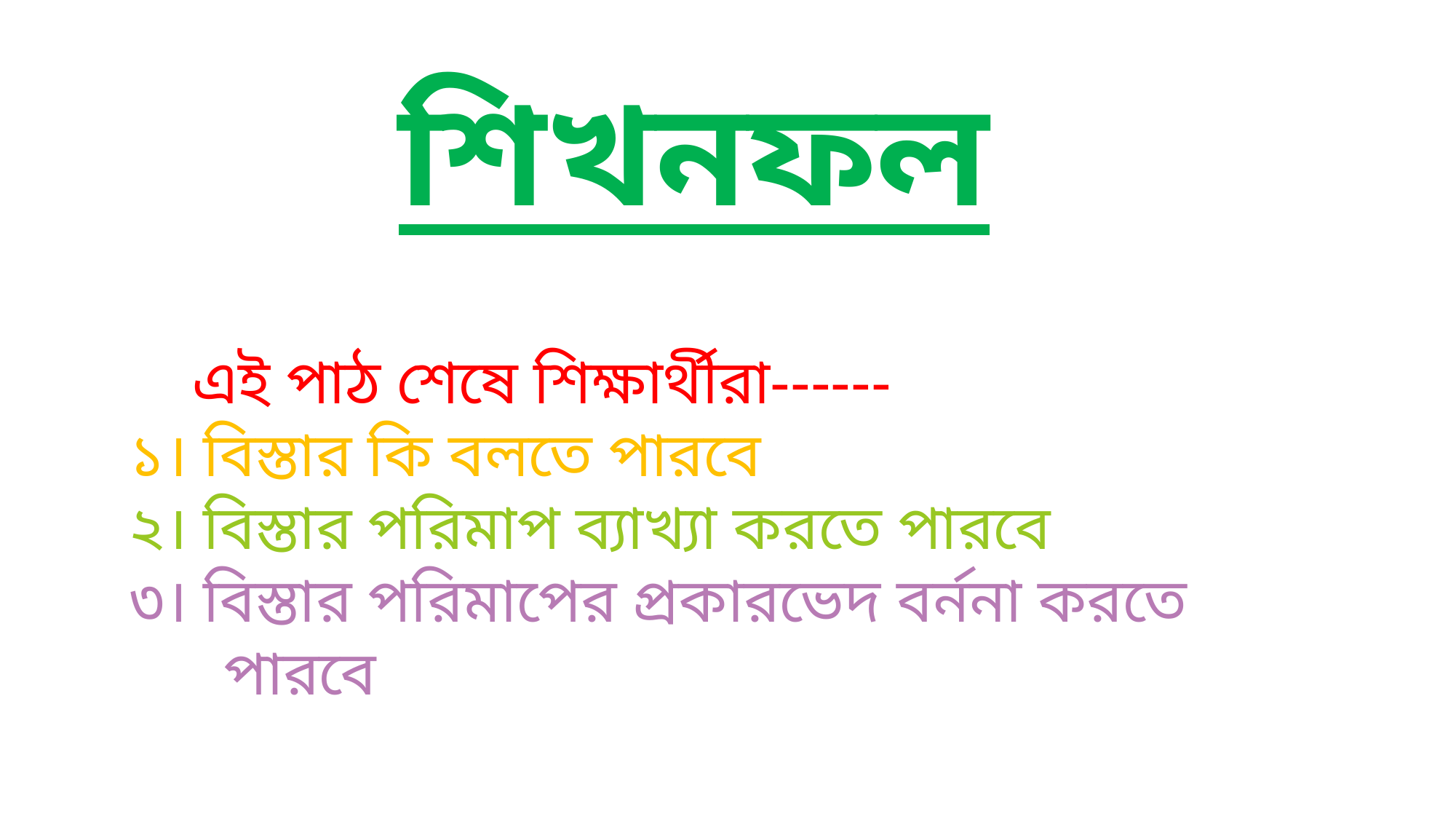

শিখনফল
    এই পাঠ শেষে শিক্ষার্থীরা------
১। বিস্তার কি বলতে পারবে
২। বিস্তার পরিমাপ ব্যাখ্যা করতে পারবে
৩। বিস্তার পরিমাপের প্রকারভেদ বর্ননা করতে
      পারবে